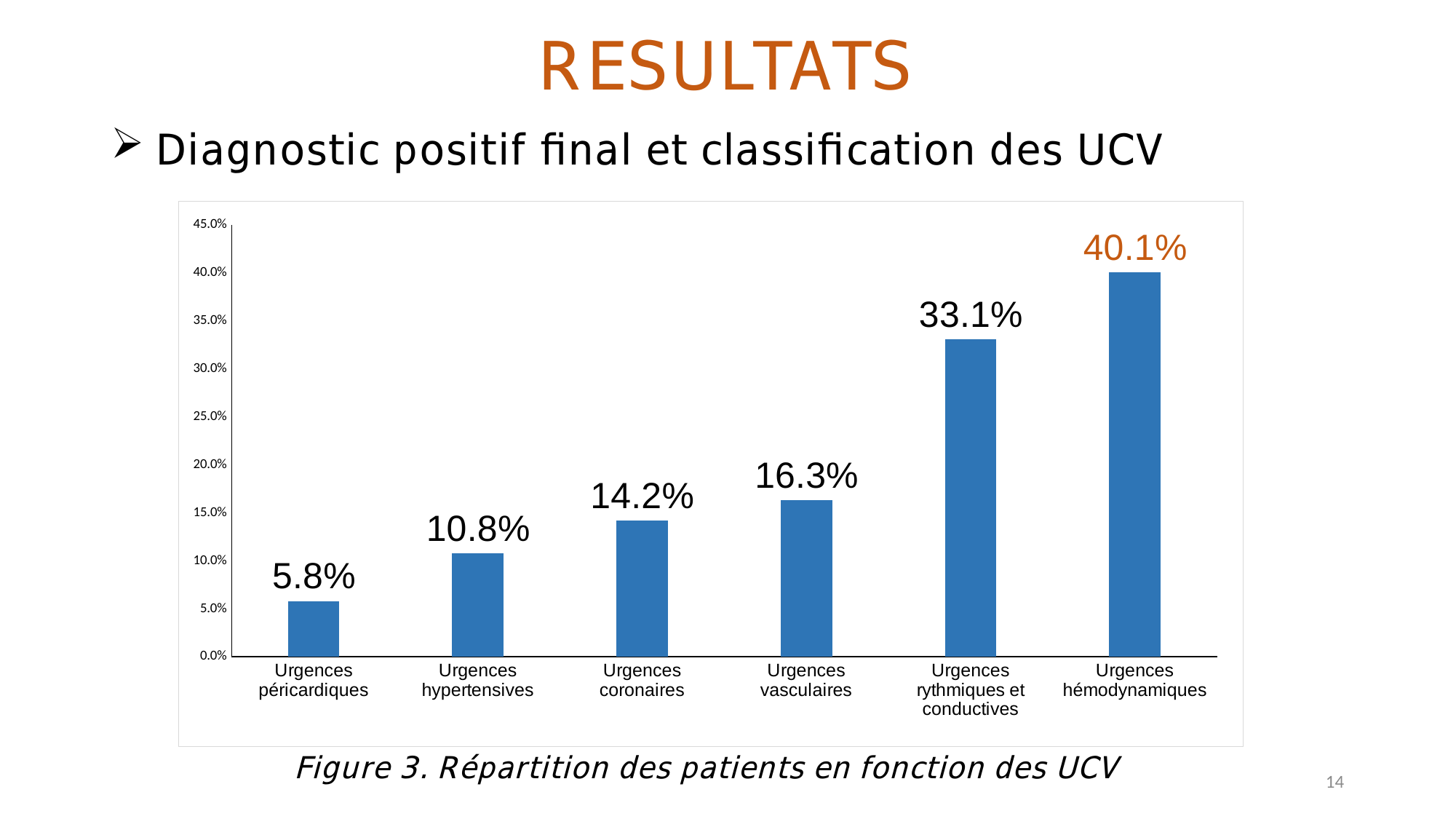

# RESULTATS
 Diagnostic positif final et classification des UCV

### Chart

| Category | Série 1 |
|---|---|
| Urgences péricardiques | 0.058 |
| Urgences hypertensives | 0.108 |
| Urgences coronaires | 0.142 |
| Urgences vasculaires | 0.163 |
| Urgences rythmiques et conductives | 0.331 |
| Urgences hémodynamiques | 0.401 |
Figure 3. Répartition des patients en fonction des UCV
14